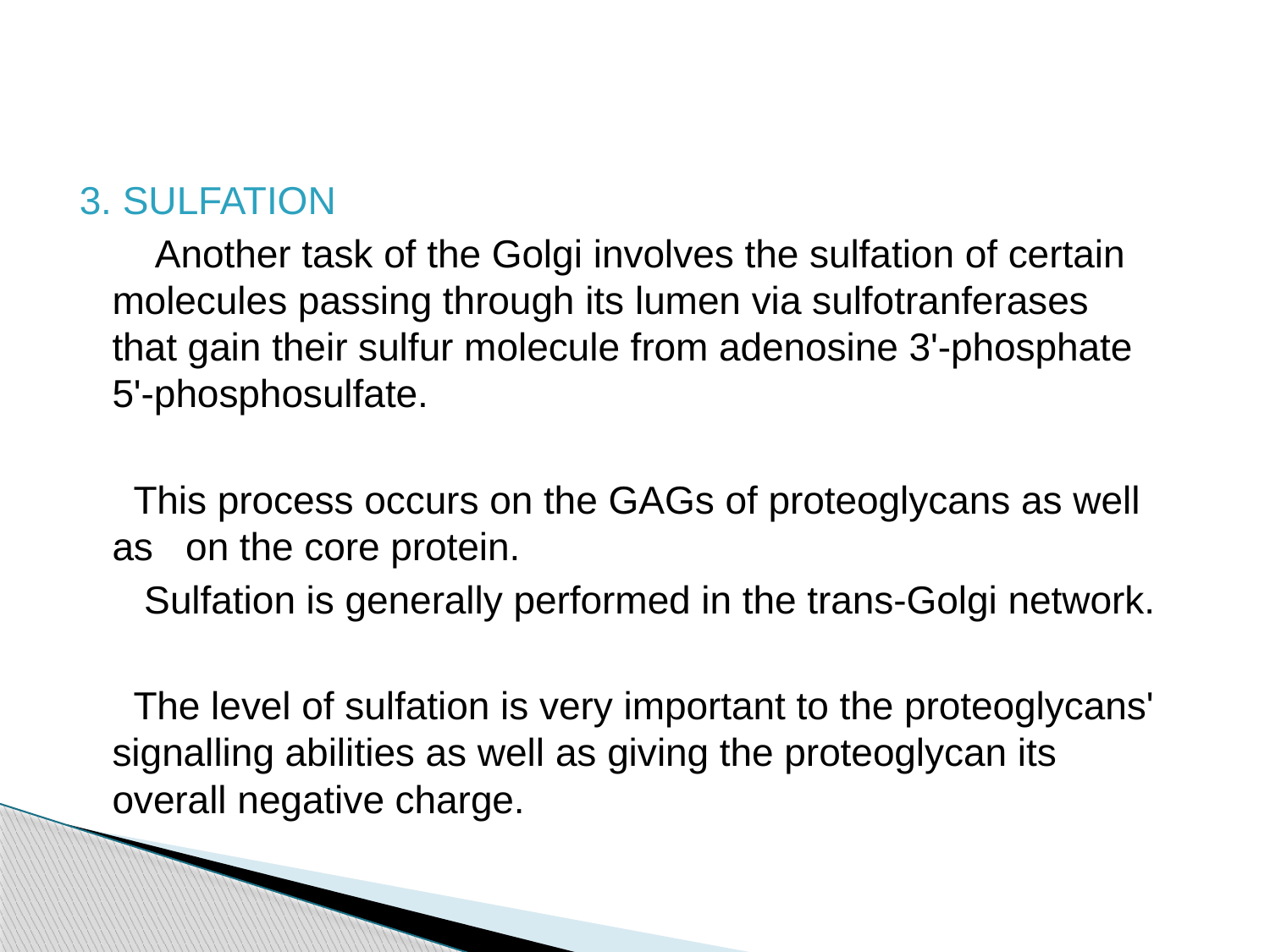

3. SULFATION
       Another task of the Golgi involves the sulfation of certain molecules passing through its lumen via sulfotranferases that gain their sulfur molecule from adenosine 3'-phosphate 5'-phosphosulfate.

     This process occurs on the GAGs of proteoglycans as well as   on the core protein.
      Sulfation is generally performed in the trans-Golgi network.

     The level of sulfation is very important to the proteoglycans' signalling abilities as well as giving the proteoglycan its overall negative charge.